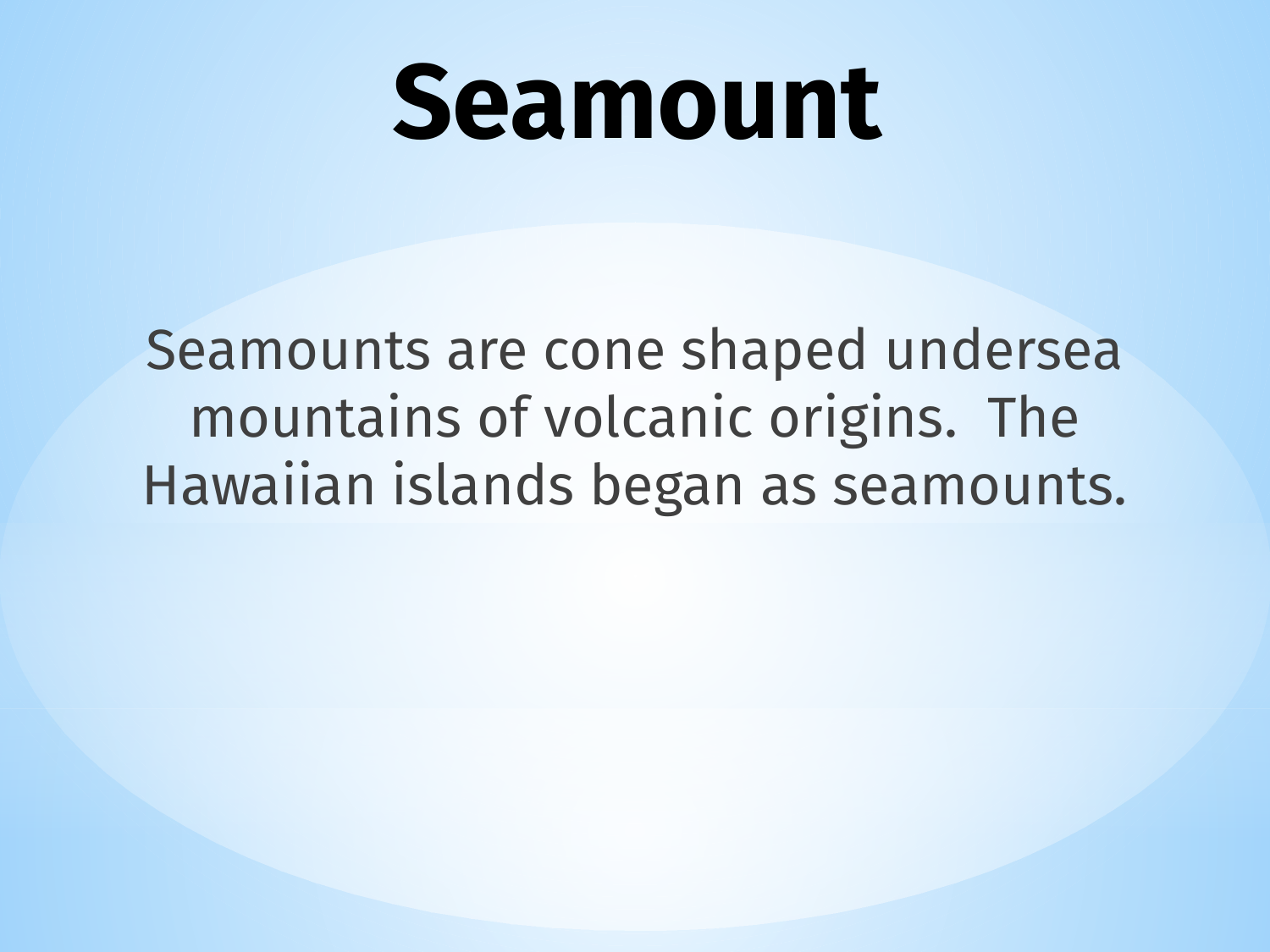

# Seamount
Seamounts are cone shaped undersea mountains of volcanic origins.  The Hawaiian islands began as seamounts.